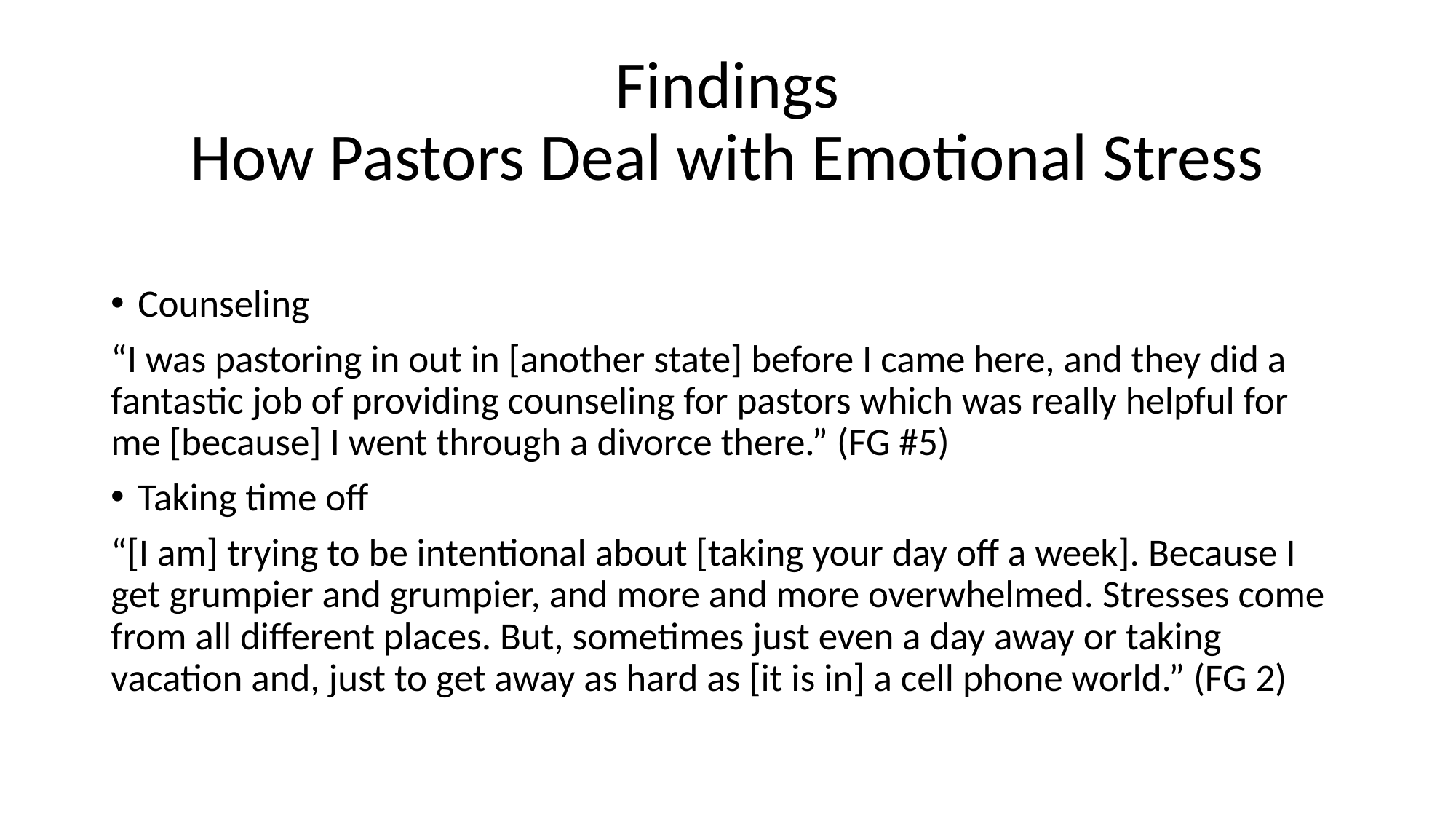

# Findings How Pastors Deal with Emotional Stress

Counseling
“I was pastoring in out in [another state] before I came here, and they did a fantastic job of providing counseling for pastors which was really helpful for me [because] I went through a divorce there.” (FG #5)
Taking time off
“[I am] trying to be intentional about [taking your day off a week]. Because I get grumpier and grumpier, and more and more overwhelmed. Stresses come from all different places. But, sometimes just even a day away or taking vacation and, just to get away as hard as [it is in] a cell phone world.” (FG 2)